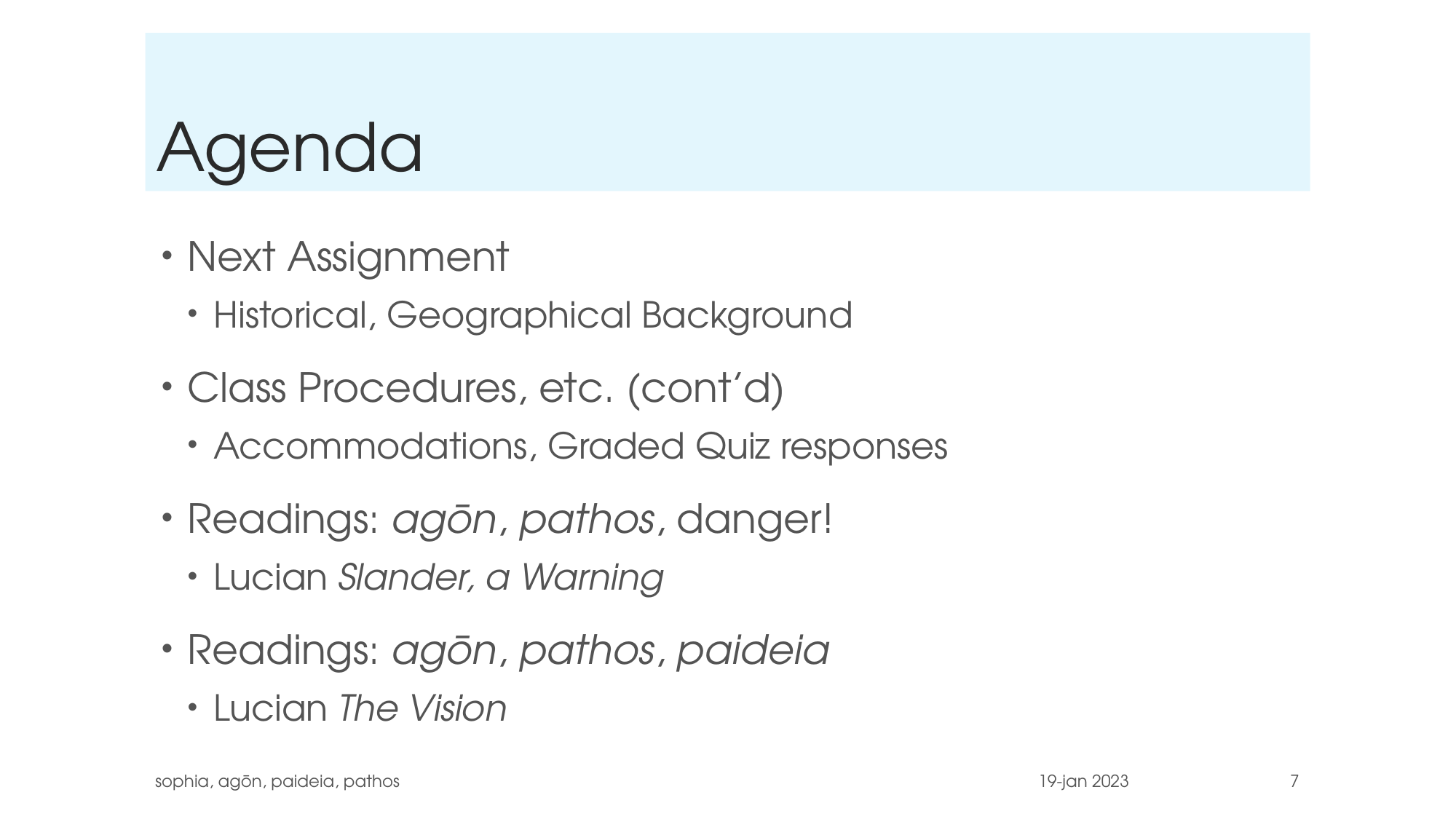

# Agenda
Next Assignment
Historical, Geographical Background
Class Procedures, etc. (cont’d)
Accommodations, Graded Quiz responses
Readings: agōn, pathos, danger!
Lucian Slander, a Warning
Readings: agōn, pathos, paideia
Lucian The Vision
sophia, agōn, paideia, pathos
19-jan 2023
7